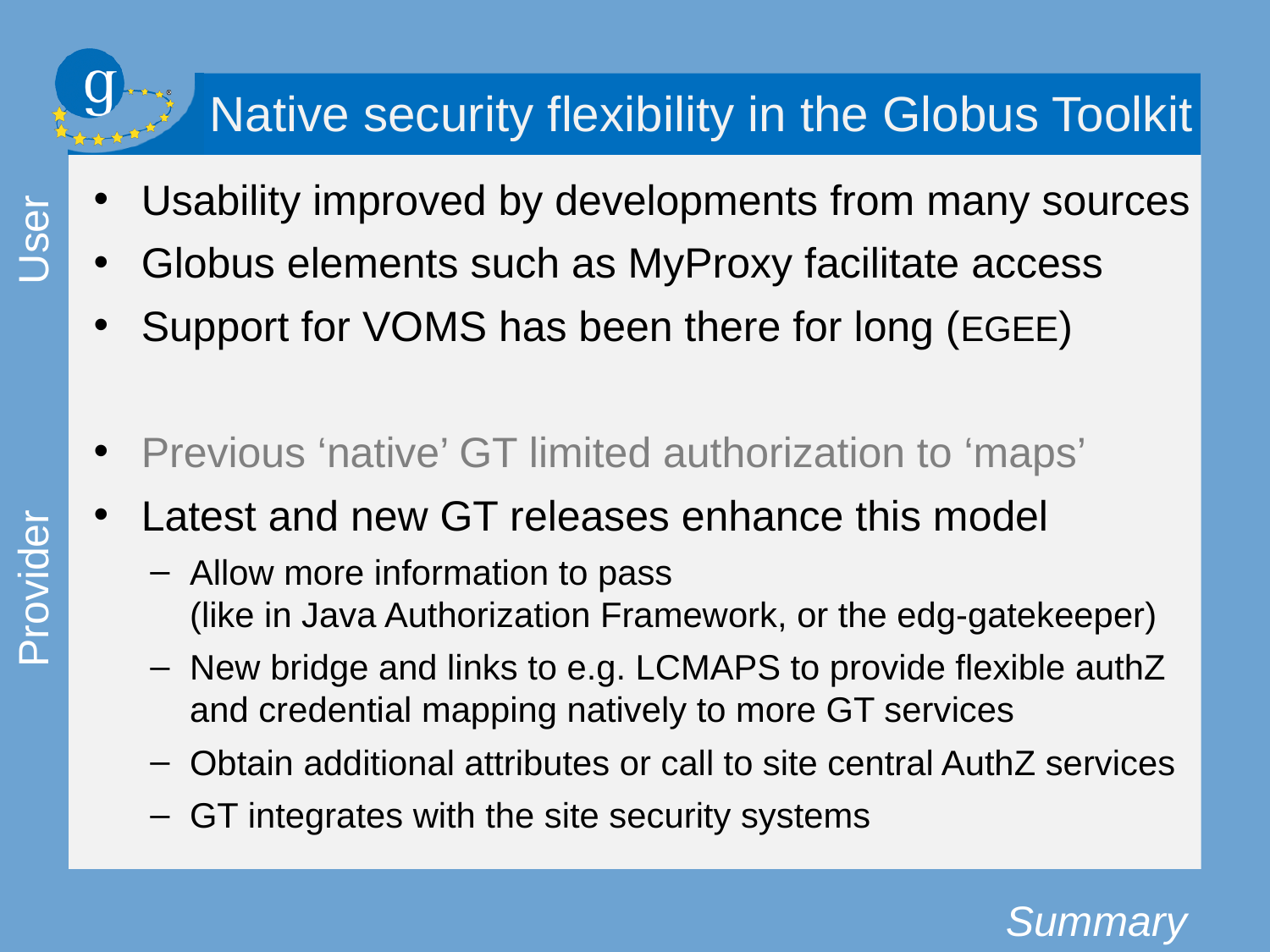

# Native security flexibility in the Globus Toolkit
Usability improved by developments from many sources
Globus elements such as MyProxy facilitate access
Support for VOMS has been there for long (EGEE)

Previous ‘native’ GT limited authorization to ‘maps’
Latest and new GT releases enhance this model
Allow more information to pass
(like in Java Authorization Framework, or the edg-gatekeeper)
New bridge and links to e.g. LCMAPS to provide flexible authZ and credential mapping natively to more GT services
Obtain additional attributes or call to site central AuthZ services
GT integrates with the site security systems

User
Provider
Summary